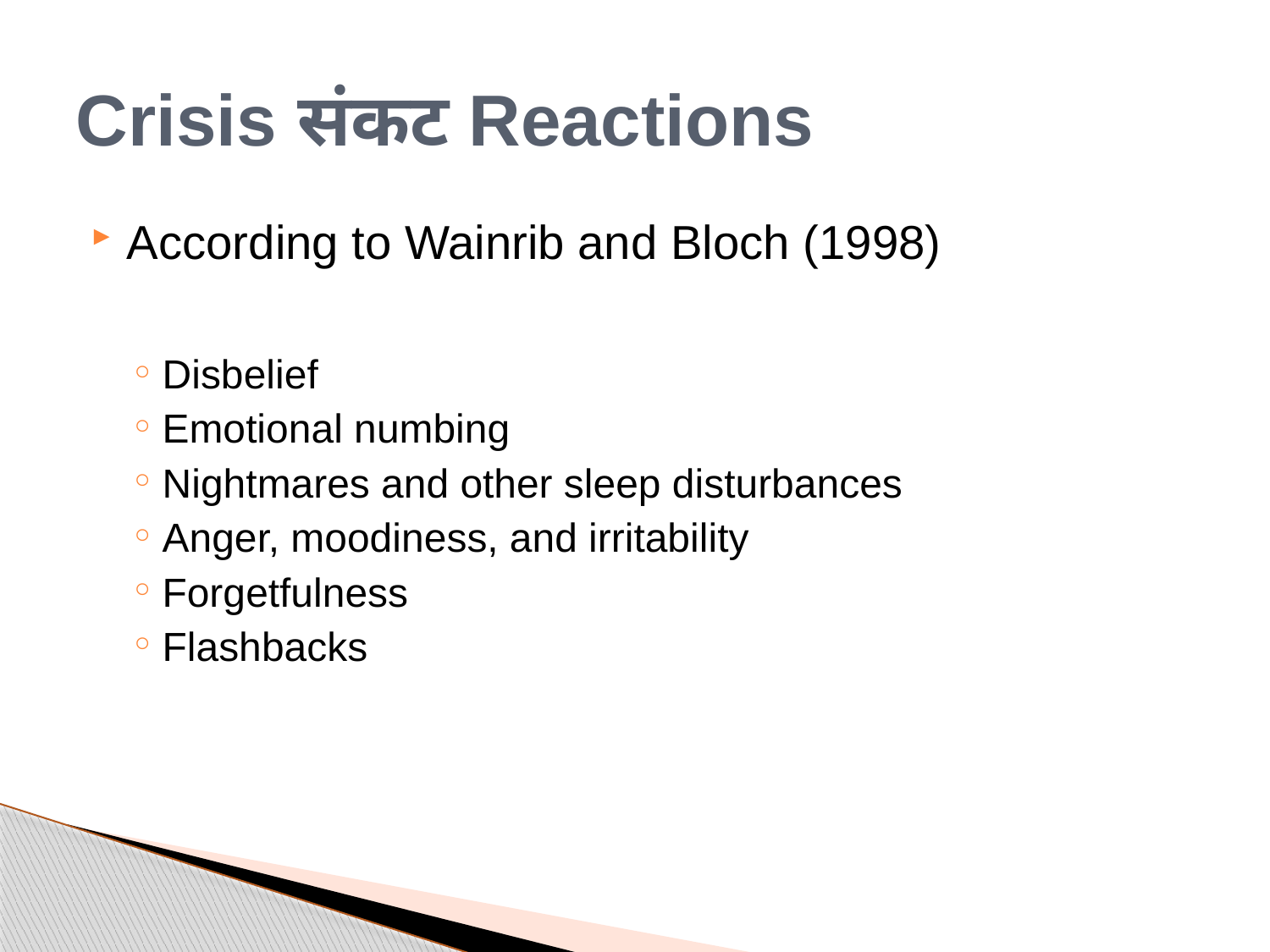

# Crisis संकट Reactions
According to Wainrib and Bloch (1998)

Disbelief
Emotional numbing
Nightmares and other sleep disturbances
Anger, moodiness, and irritability
Forgetfulness
Flashbacks